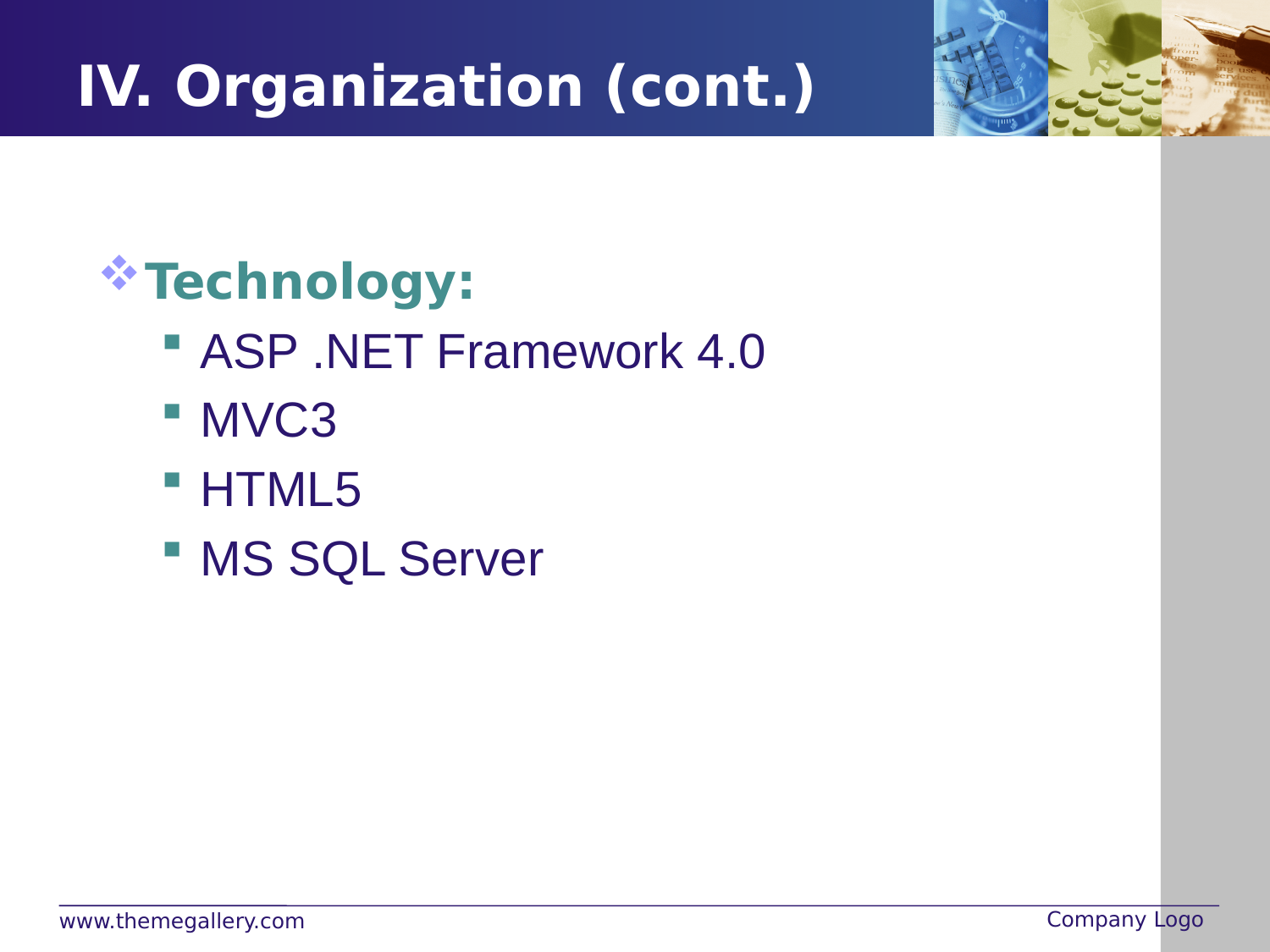

# IV. Organization (cont.)
Technology:
ASP .NET Framework 4.0
MVC3
HTML5
MS SQL Server
Company Logo
www.themegallery.com